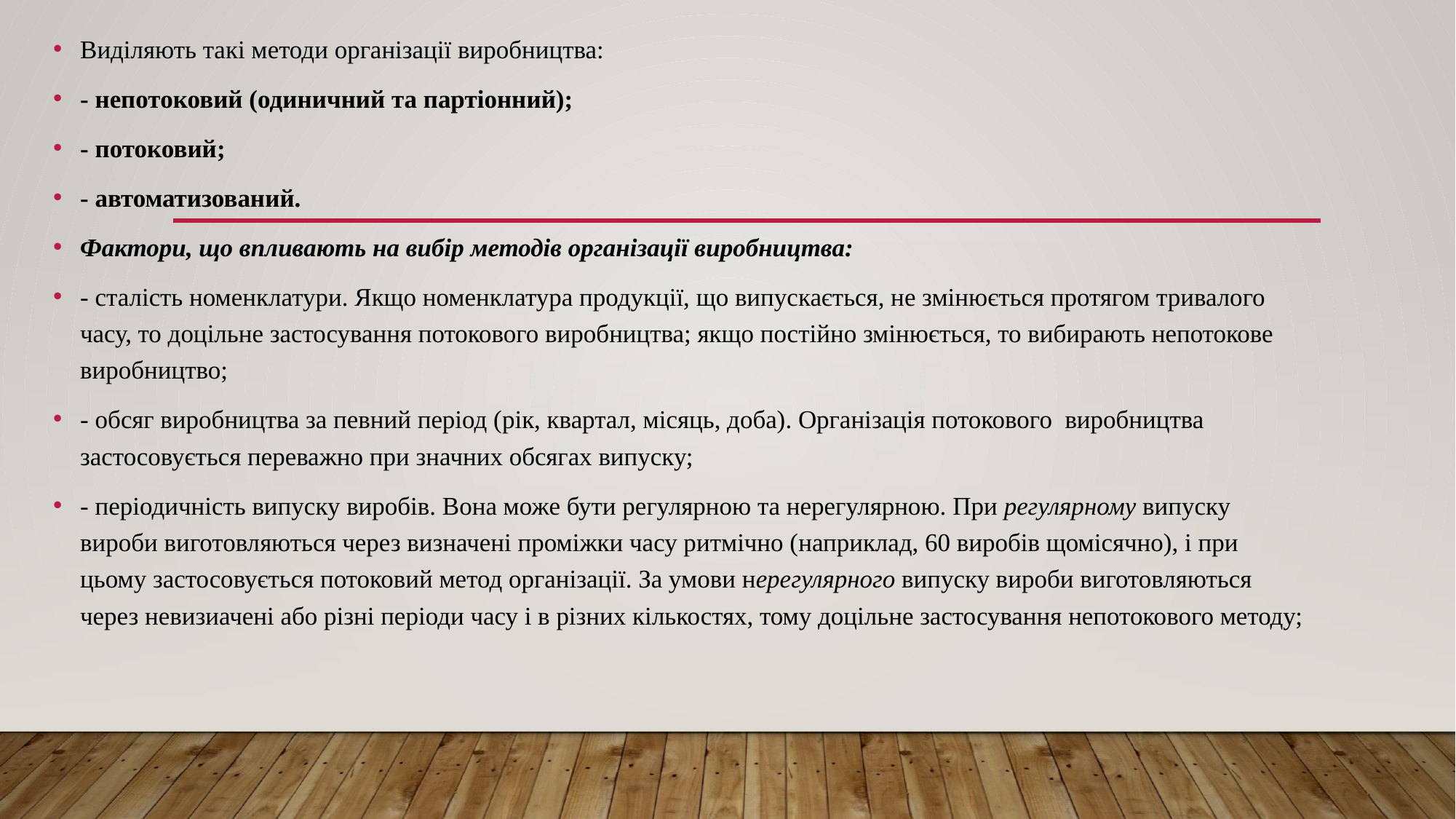

Виділяють такі методи організації виробництва:
- непотоковий (одиничний та партіонний);
- потоковий;
- автоматизований.
Фактори, що впливають на вибір методів організації виробництва:
- сталість номенклатури. Якщо номенклатура продукції, що випускається, не змінюється протягом тривалого часу, то доцільне застосування потокового виробництва; якщо постійно змінюється, то вибирають непотокове виробництво;
- обсяг виробництва за певний період (рік, квартал, місяць, доба). Організація потокового  виробництва застосовується переважно при значних обсягах випуску;
- періодичність випуску виробів. Вона може бути регулярною та нерегулярною. При регулярному випуску вироби виготовляються через визначені проміжки часу ритмічно (наприклад, 60 виробів щомісячно), і при цьому застосовується потоковий метод організації. За умови нерегулярного випуску вироби виготовляються через невизиачені або різні періоди часу і в різних кількостях, тому доцільне застосування непотокового методу;